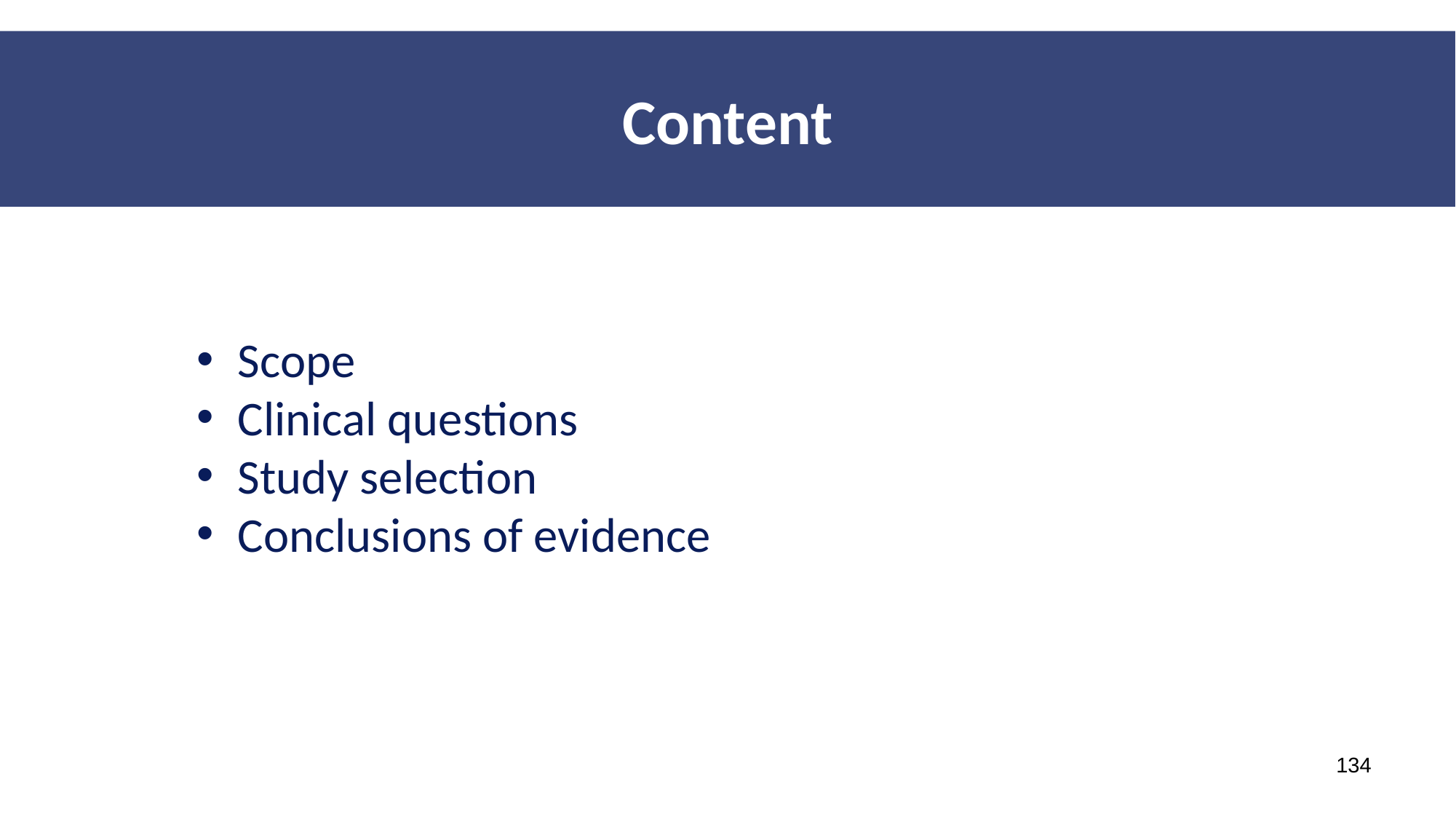

Content
Scope
Clinical questions
Study selection
Conclusions of evidence
134